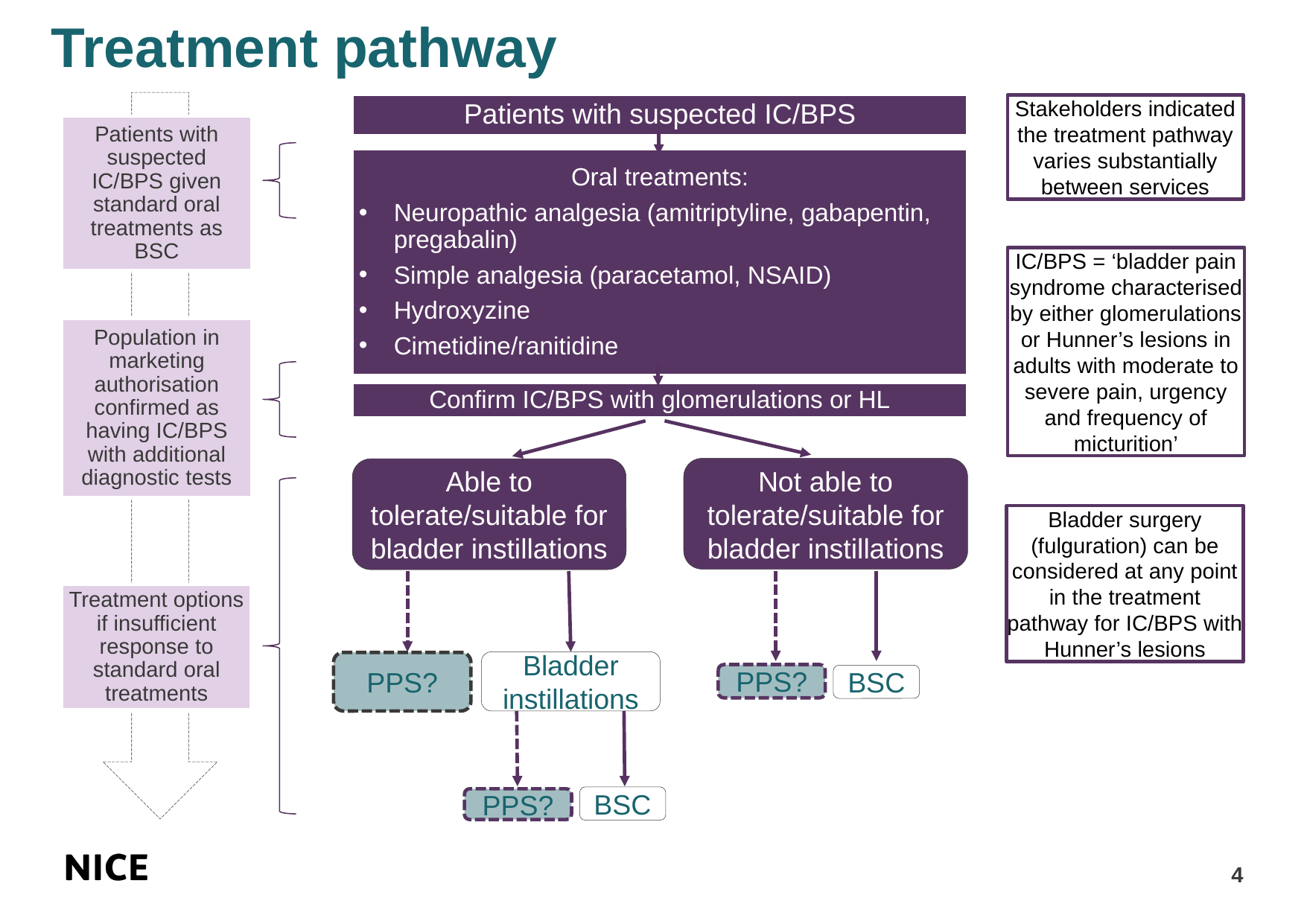

# Treatment pathway

Patients with suspected IC/BPS
Stakeholders indicated the treatment pathway varies substantially between services
Patients with suspected IC/BPS given standard oral treatments as BSC

Oral treatments:
Neuropathic analgesia (amitriptyline, gabapentin, pregabalin)
Simple analgesia (paracetamol, NSAID)
Hydroxyzine
Cimetidine/ranitidine
IC/BPS = ‘bladder pain syndrome characterised by either glomerulations or Hunner’s lesions in adults with moderate to severe pain, urgency and frequency of micturition’
Population in marketing authorisation confirmed as having IC/BPS with additional diagnostic tests

Confirm IC/BPS with glomerulations or HL
Not able to tolerate/suitable for bladder instillations
Able to tolerate/suitable for bladder instillations

Bladder surgery (fulguration) can be considered at any point in the treatment pathway for IC/BPS with Hunner’s lesions
Treatment options if insufficient response to standard oral treatments
Bladder instillations
PPS?
PPS?
BSC
BSC
PPS?
4